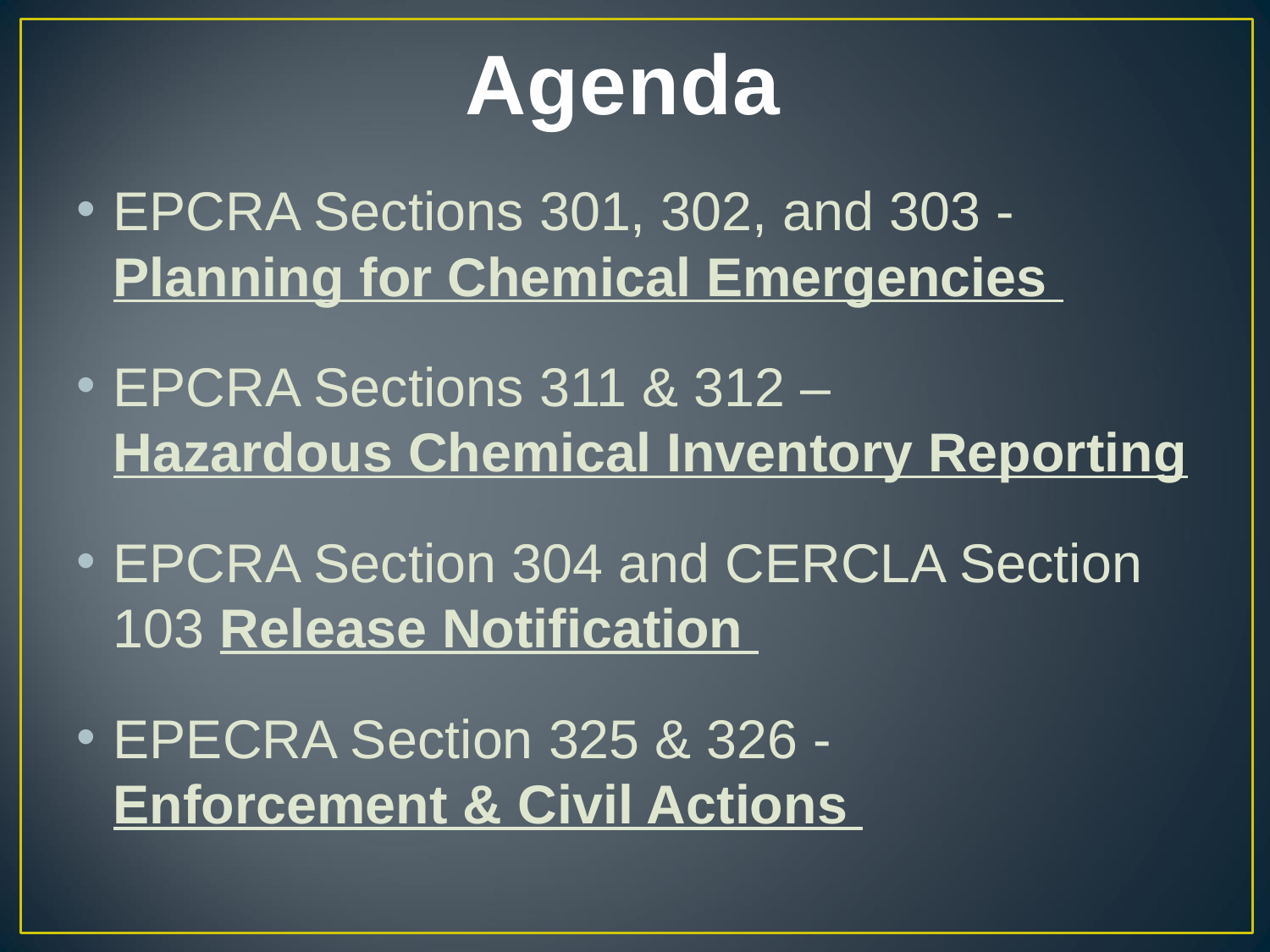

# Agenda
EPCRA Sections 301, 302, and 303 -   Planning for Chemical Emergencies

EPCRA Sections 311 & 312 –           Hazardous Chemical Inventory Reporting

EPCRA Section 304 and CERCLA Section 103 Release Notification

EPECRA Section 325 & 326 -          Enforcement & Civil Actions